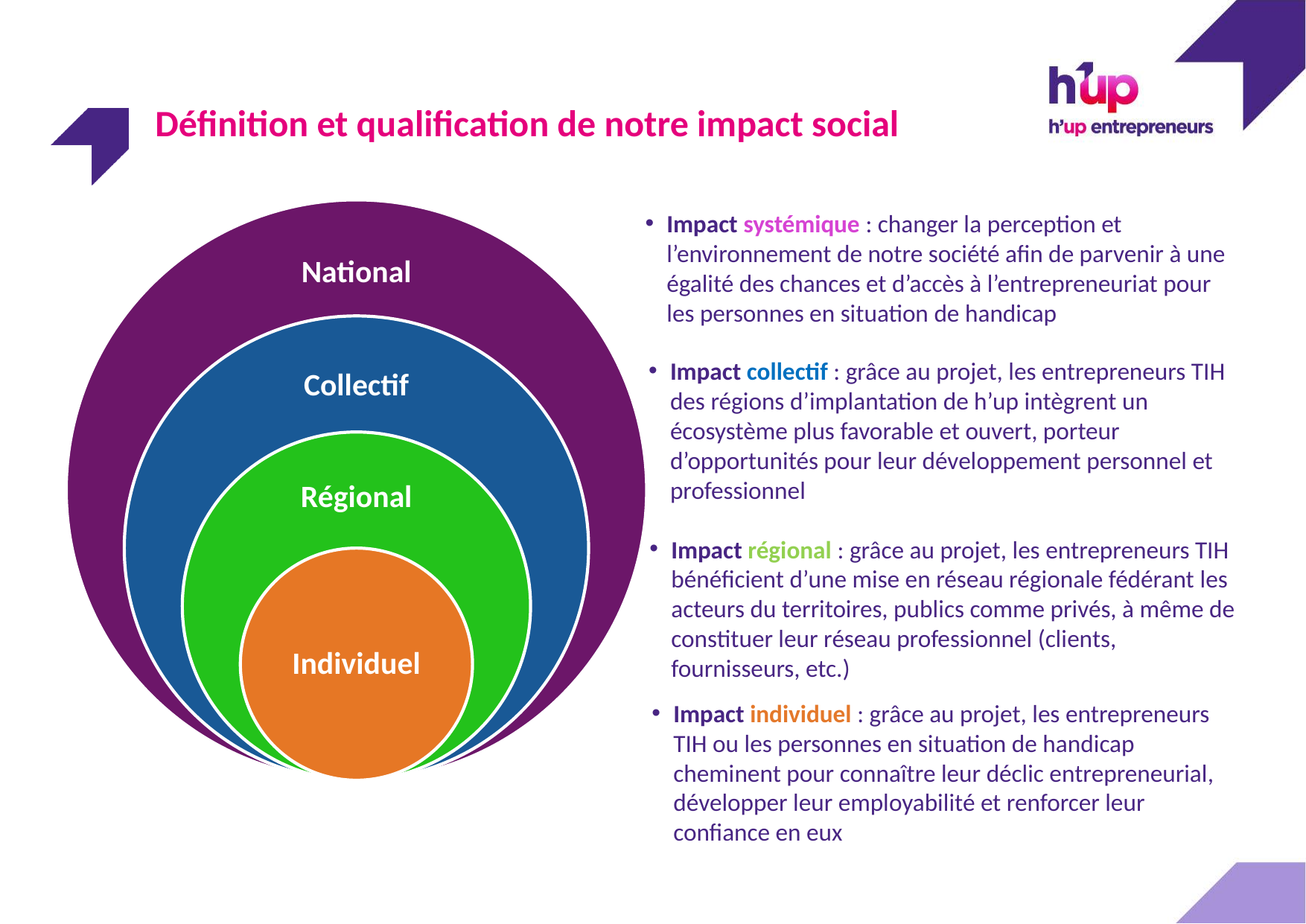

# Définition et qualification de notre impact social

National

Collectif

Régional

Individuel
Impact systémique : changer la perception et l’environnement de notre société afin de parvenir à une égalité des chances et d’accès à l’entrepreneuriat pour les personnes en situation de handicap
Impact collectif : grâce au projet, les entrepreneurs TIH des régions d’implantation de h’up intègrent un écosystème plus favorable et ouvert, porteur d’opportunités pour leur développement personnel et professionnel
Impact régional : grâce au projet, les entrepreneurs TIH bénéficient d’une mise en réseau régionale fédérant les acteurs du territoires, publics comme privés, à même de constituer leur réseau professionnel (clients, fournisseurs, etc.)
Impact individuel : grâce au projet, les entrepreneurs TIH ou les personnes en situation de handicap cheminent pour connaître leur déclic entrepreneurial, développer leur employabilité et renforcer leur confiance en eux